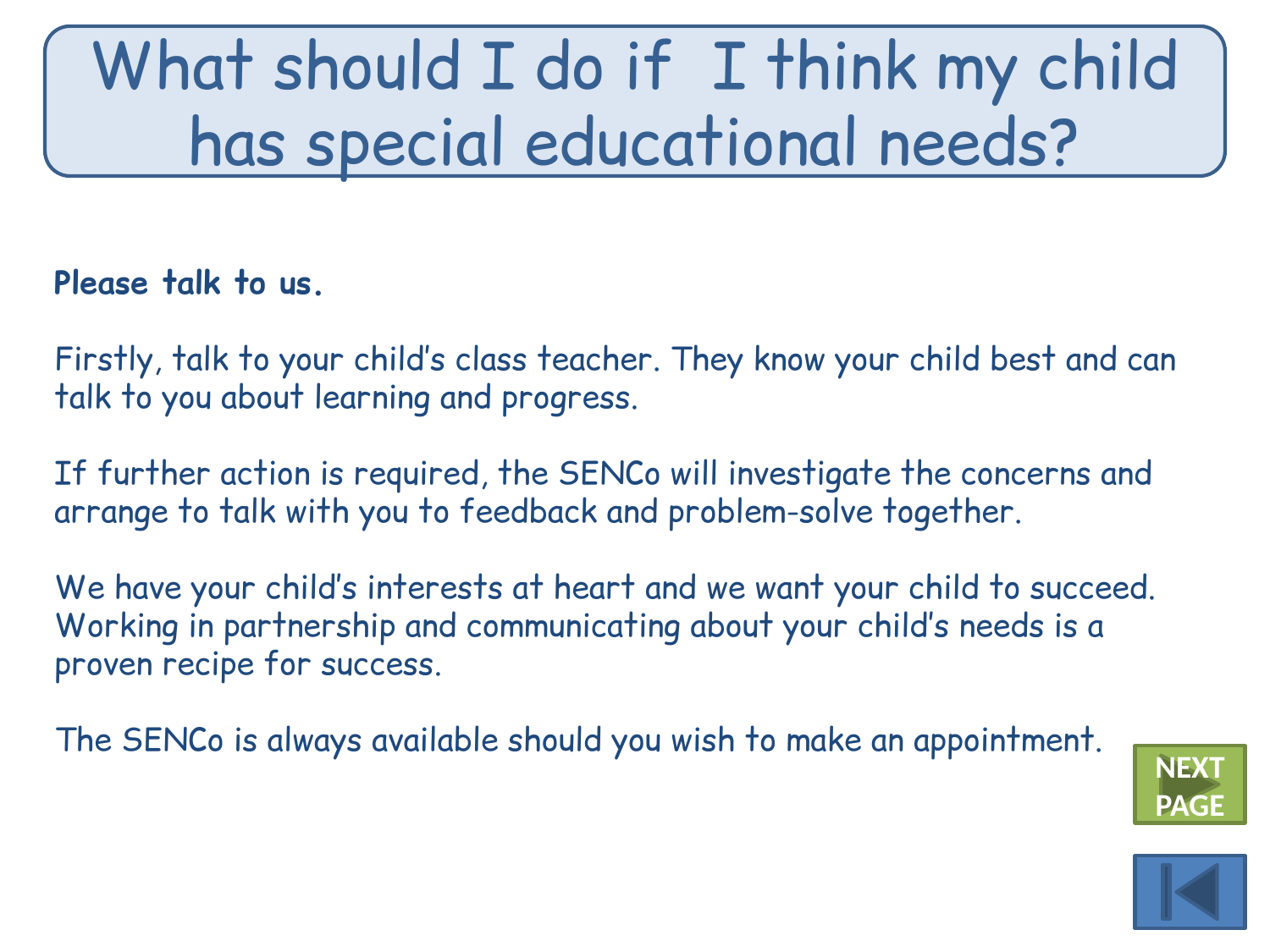

What should I do if  I think my child has special educational needs?
Please talk to us.

Firstly, talk to your child’s class teacher. They know your child best and can talk to you about learning and progress.

If further action is required, the SENCo will investigate the concerns and arrange to talk with you to feedback and problem-solve together.

We have your child’s interests at heart and we want your child to succeed. Working in partnership and communicating about your child’s needs is a proven recipe for success.

The SENCo is always available should you wish to make an appointment.
NEXT PAGE